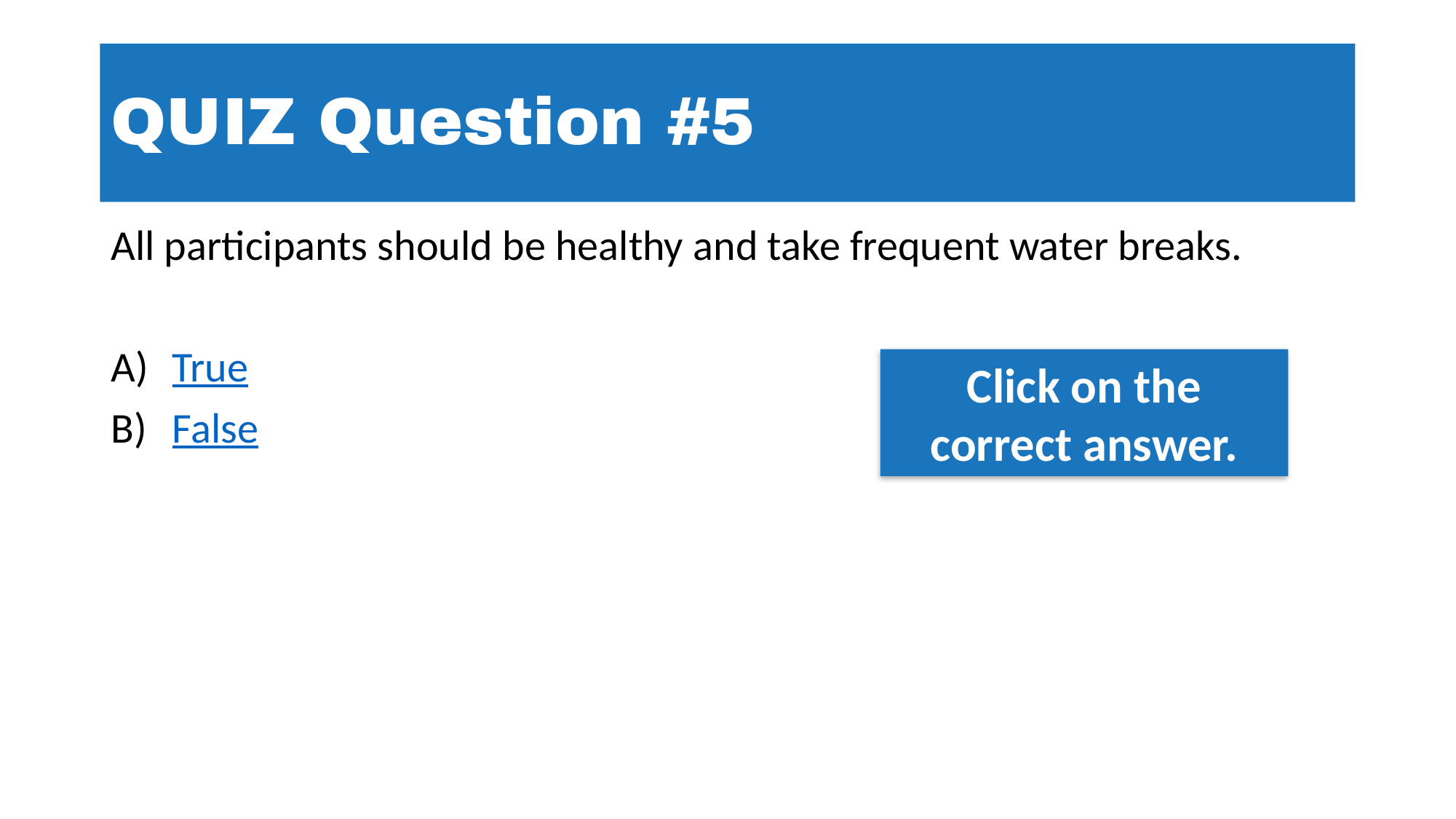

# QUIZ Question #5
All participants should be healthy and take frequent water breaks.

True
False
Click on the correct answer.